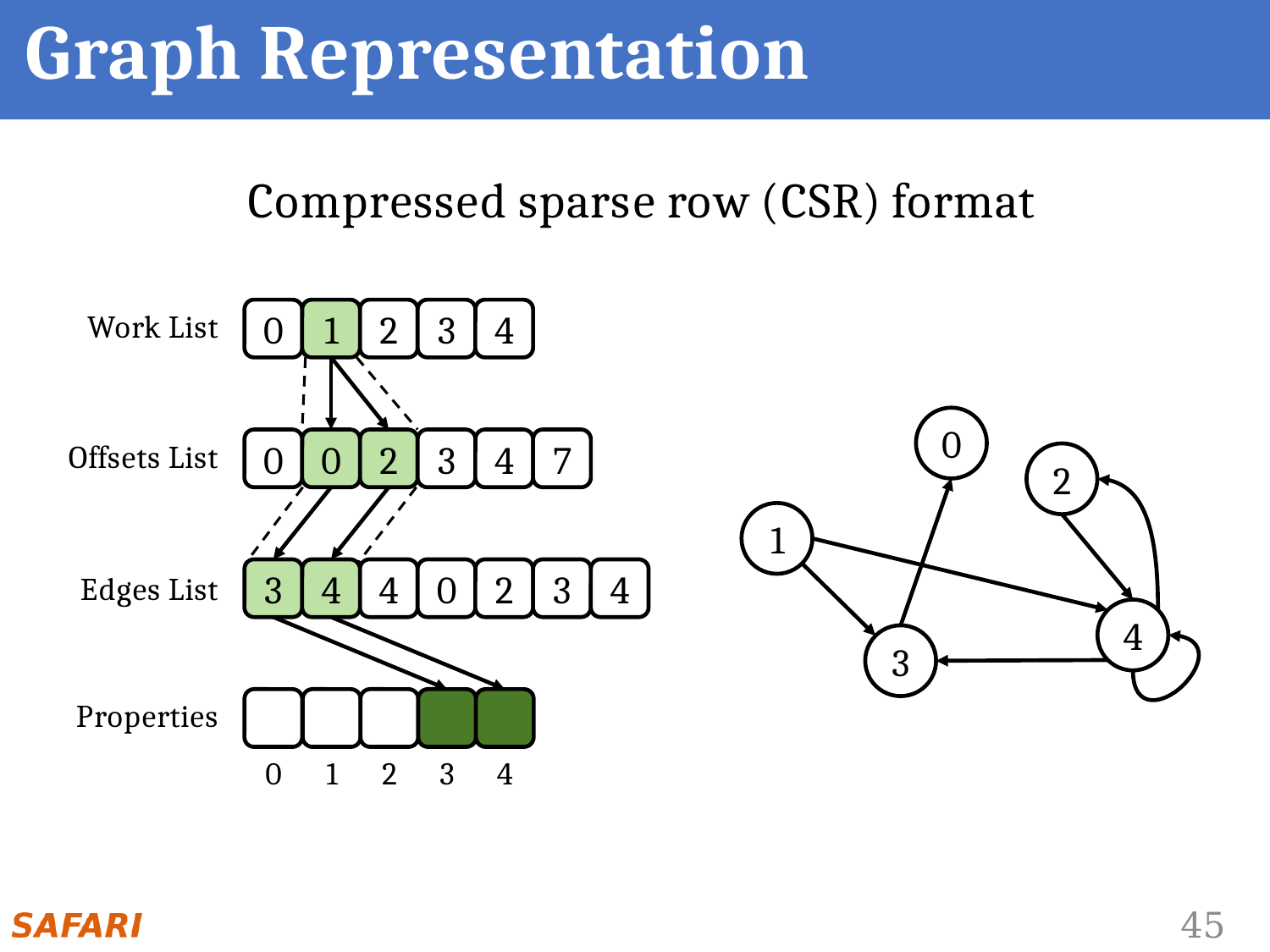

# Graph Representation
Compressed sparse row (CSR) format

Work List
0
1
2
3
4
0
0
0
2
3
4
7
Offsets List
2
1
3
4
4
0
2
3
4
  Edges List
4
3
Properties

0

1

2

3

4